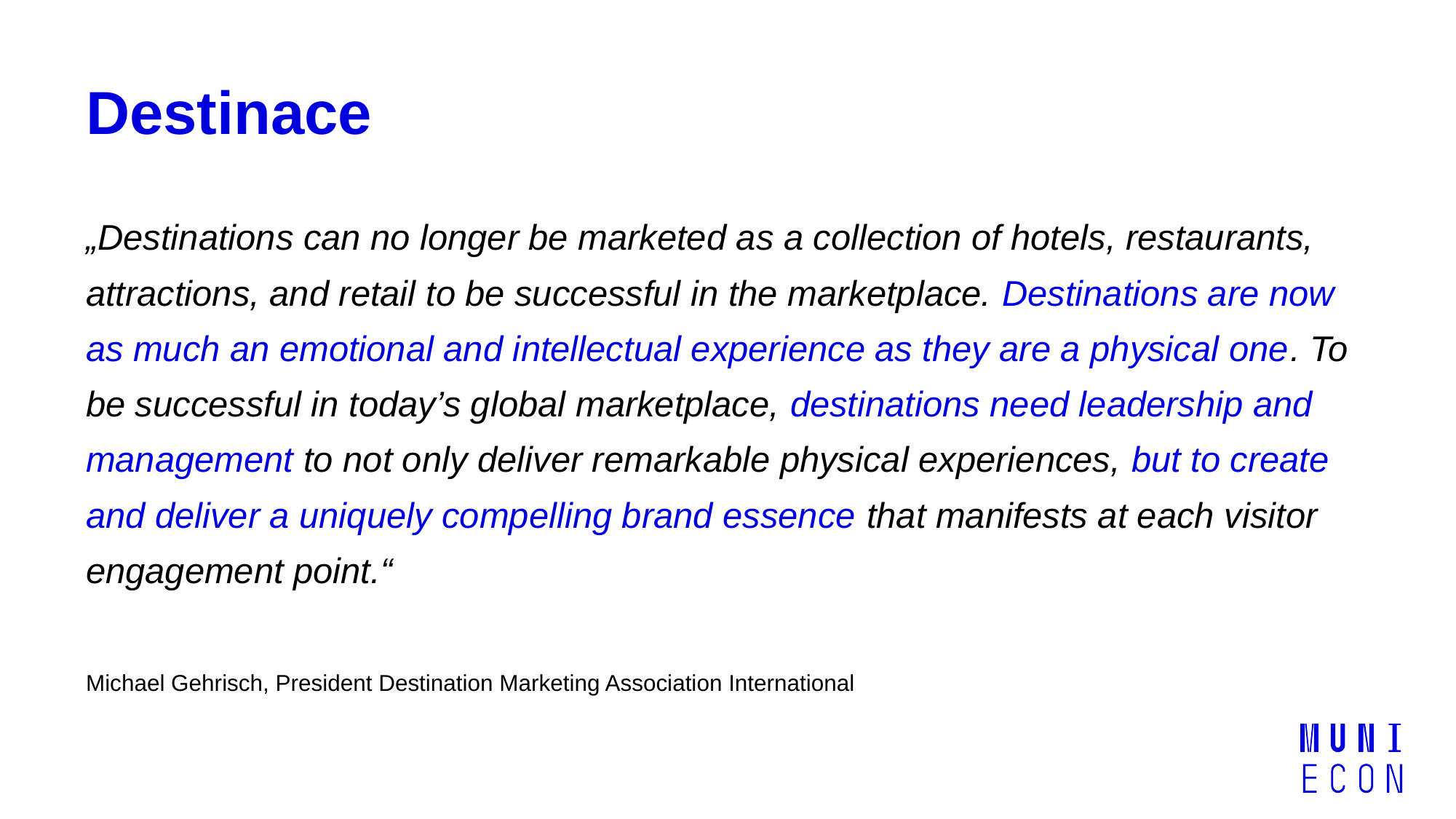

# Destinace
„Destinations can no longer be marketed as a collection of hotels, restaurants, attractions, and retail to be successful in the marketplace. Destinations are now as much an emotional and intellectual experience as they are a physical one. To be successful in today’s global marketplace, destinations need leadership and management to not only deliver remarkable physical experiences, but to create and deliver a uniquely compelling brand essence that manifests at each visitor engagement point.“

Michael Gehrisch, President Destination Marketing Association International